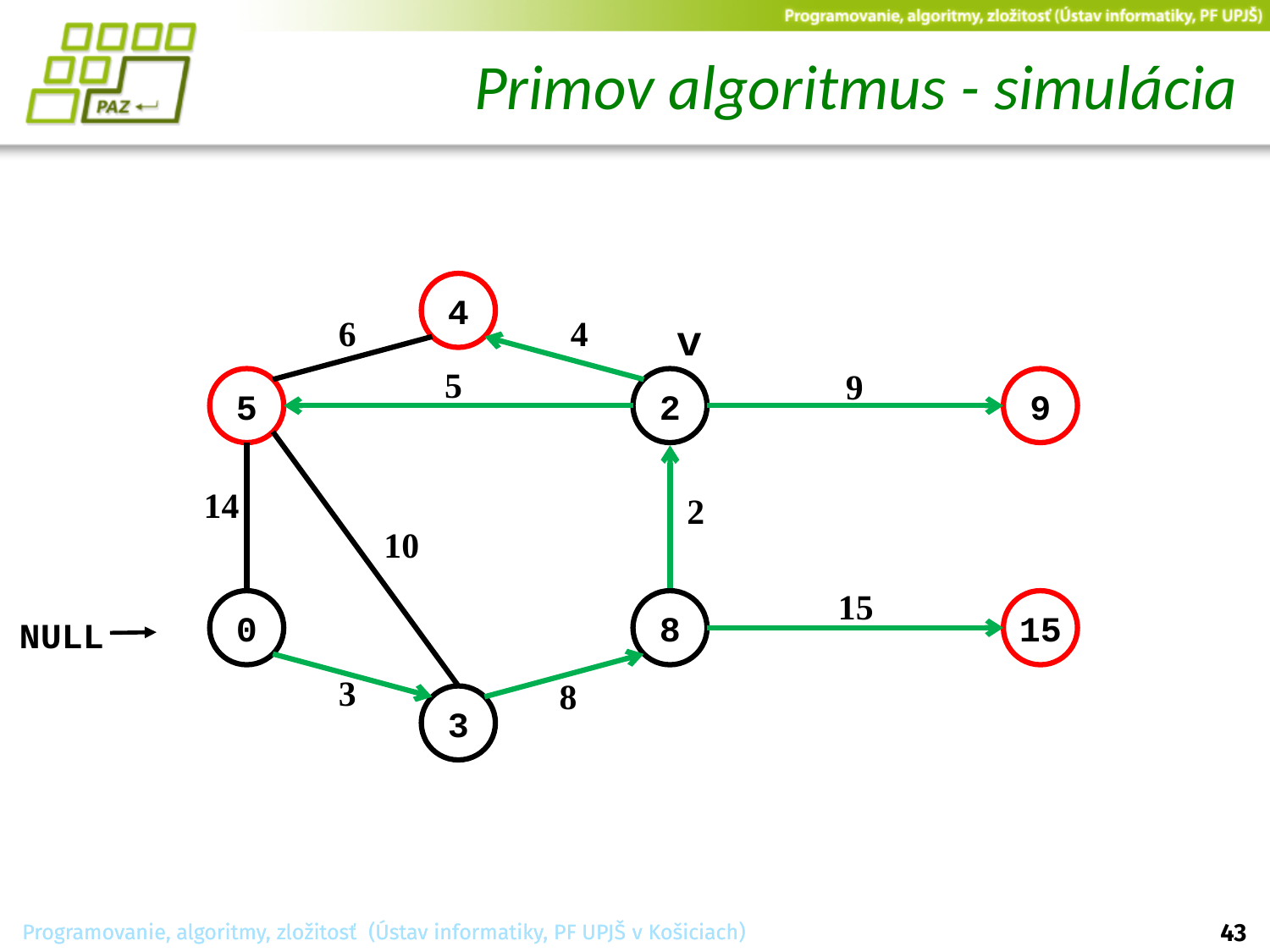

# Primov algoritmus - simulácia
4
6
4
v
5
9
5
2
9
14
2
10
15
0
8
15
NULL
3
8
3